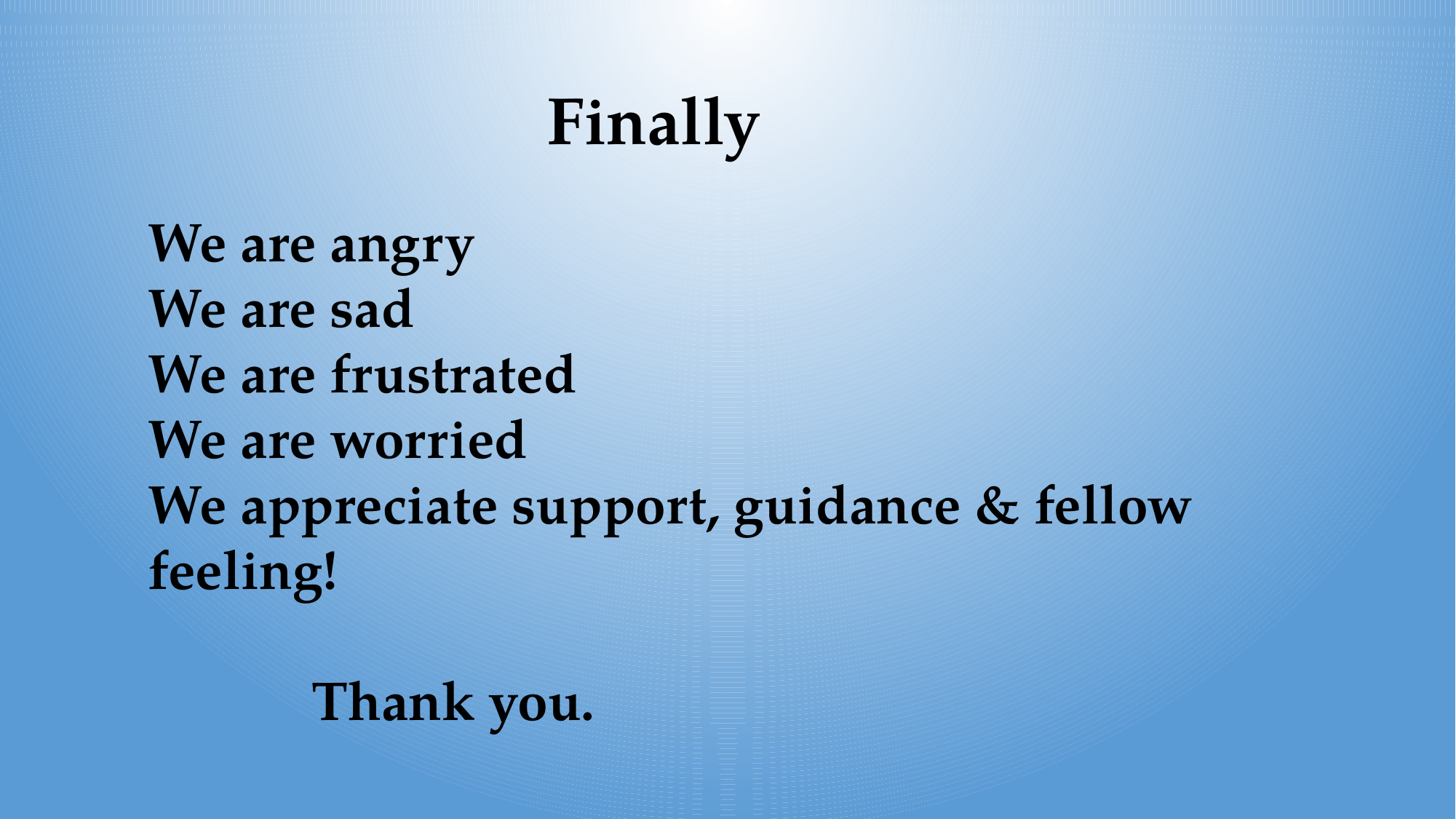

# Finally
We are angry
We are sad
We are frustrated
We are worried
We appreciate support, guidance & fellow feeling!

Thank you.